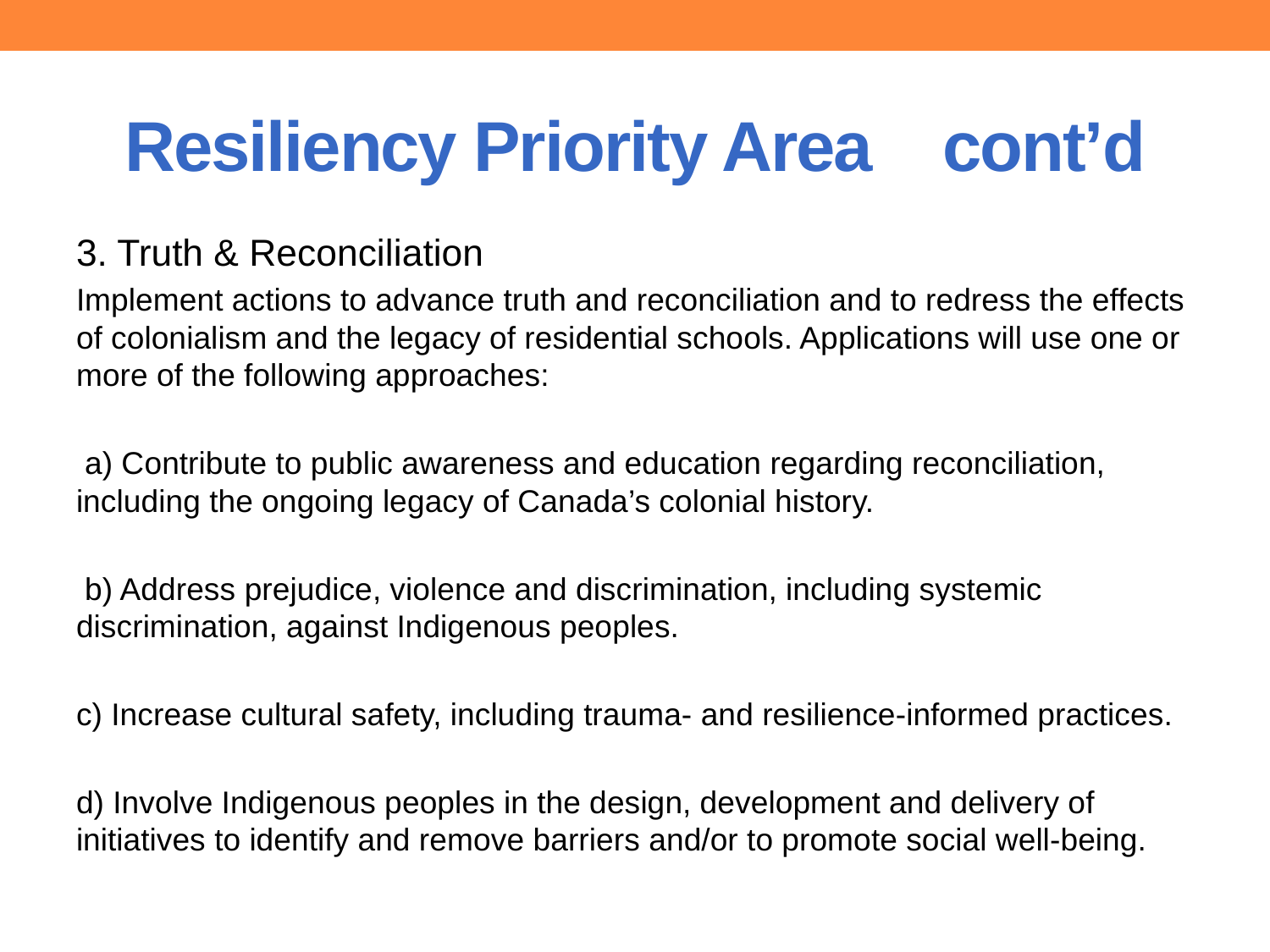

# Resiliency Priority Area    cont’d
3. Truth & Reconciliation
Implement actions to advance truth and reconciliation and to redress the effects of colonialism and the legacy of residential schools. Applications will use one or more of the following approaches:

 a) Contribute to public awareness and education regarding reconciliation, including the ongoing legacy of Canada’s colonial history.

 b) Address prejudice, violence and discrimination, including systemic discrimination, against Indigenous peoples.

c) Increase cultural safety, including trauma- and resilience-informed practices.

d) Involve Indigenous peoples in the design, development and delivery of initiatives to identify and remove barriers and/or to promote social well-being.